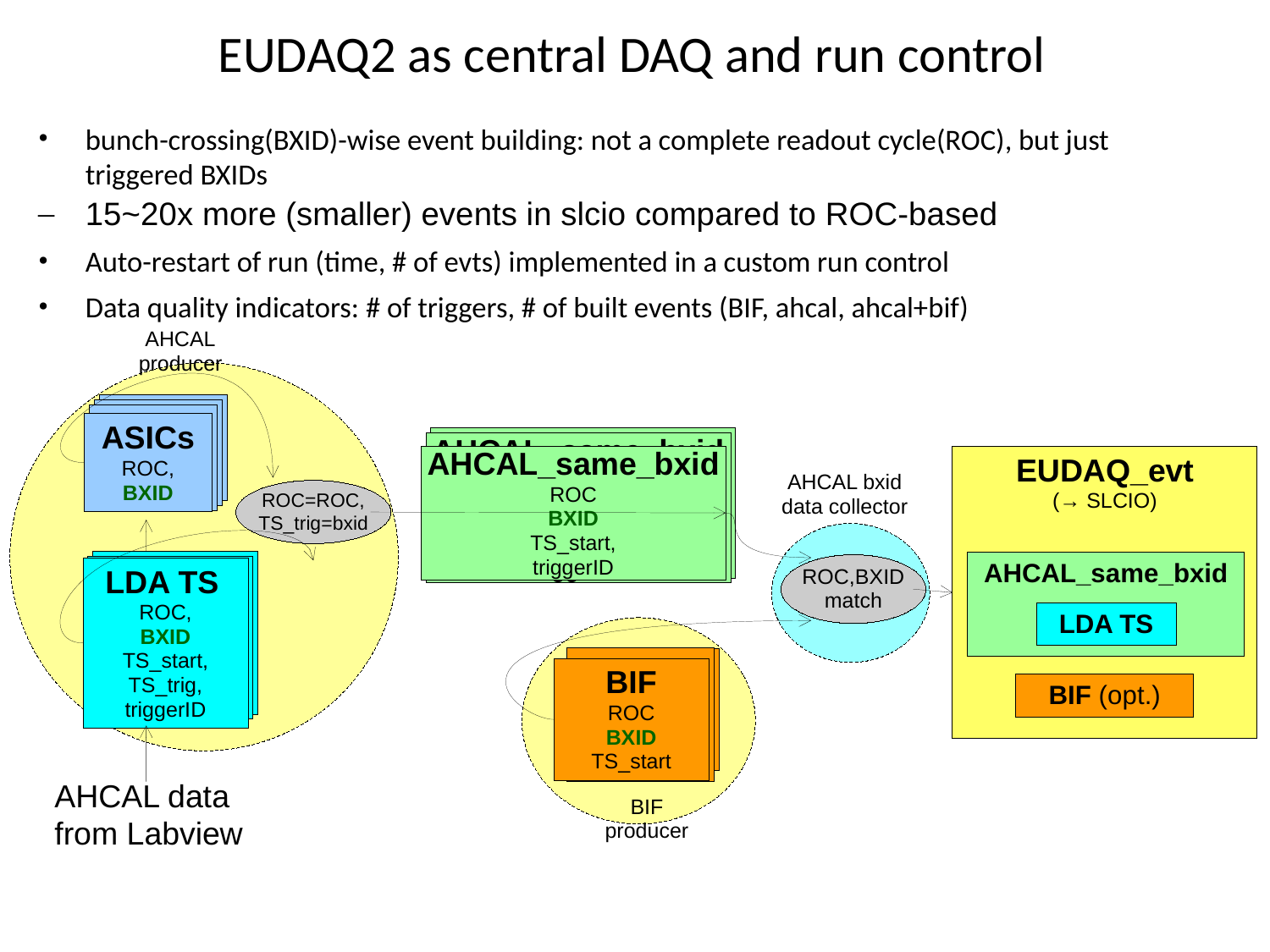

EUDAQ2 as central DAQ and run control
bunch-crossing(BXID)-wise event building: not a complete readout cycle(ROC), but just triggered BXIDs
15~20x more (smaller) events in slcio compared to ROC-based
Auto-restart of run (time, # of evts) implemented in a custom run control
Data quality indicators: # of triggers, # of built events (BIF, ahcal, ahcal+bif)
AHCAL
producer

ASICs
ROC,
BXID
ASICs
ROC,
BXID
ASICs
ROC,
BXID
ASICs
ROC,
BXID
AHCAL_same_bxid
ROC
TS_start,
TS_bxid (opt. TS_trig)
triggerID
AHCAL_same_bxid
ROC
TS_start,
TS_bxid (opt. TS_trig)
triggerID
AHCAL_same_bxid
ROC
BXID
TS_start,
triggerID
EUDAQ_evt
(→ SLCIO)

ROC=ROC,
TS_trig=bxid
AHCAL bxid
data collector

ROC,BXID
match
LDA
ROC,
TS_start,
TS_trig,
triggerID
AHCAL_same_bxid

LDA
ROC,
TS_start,
TS_trig,
triggerID
LDA TS
ROC,
BXID
TS_start,
TS_trig,
triggerID
LDA TS

BIF
ROC
TS_start
TS_trigger
BIF
ROC
TS_start
TS_trigger
BIF
ROC
BXID
TS_start
BIF (opt.)

AHCAL data from Labview
BIF
producer